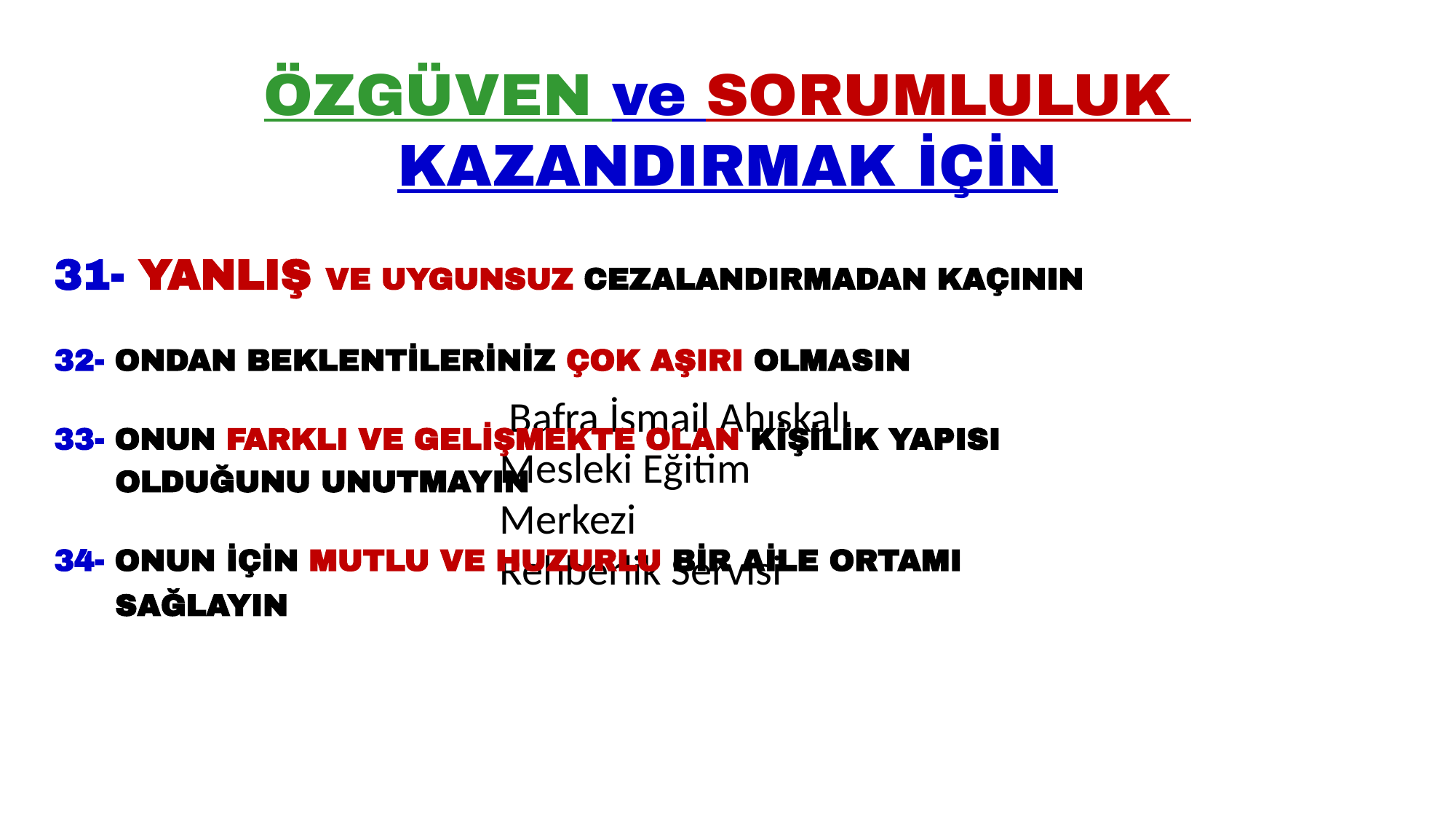

# ÖZGÜVEN ve SORUMLULUK KAZANDIRMAK İÇİN
31- YANLIŞ VE UYGUNSUZ CEZALANDIRMADAN KAÇININ
32- ONDAN BEKLENTİLERİNİZ ÇOK AŞIRI OLMASIN
33- ONUN FARKLI VE GELİŞMEKTE OLAN KİŞİLİK YAPISI
      OLDUĞUNU UNUTMAYIN
34- ONUN İÇİN MUTLU VE HUZURLU BİR AİLE ORTAMI
      SAĞLAYIN
 Bafra İsmail Ahıskalı Mesleki Eğitim
Merkezi
Rehberlik Servisi